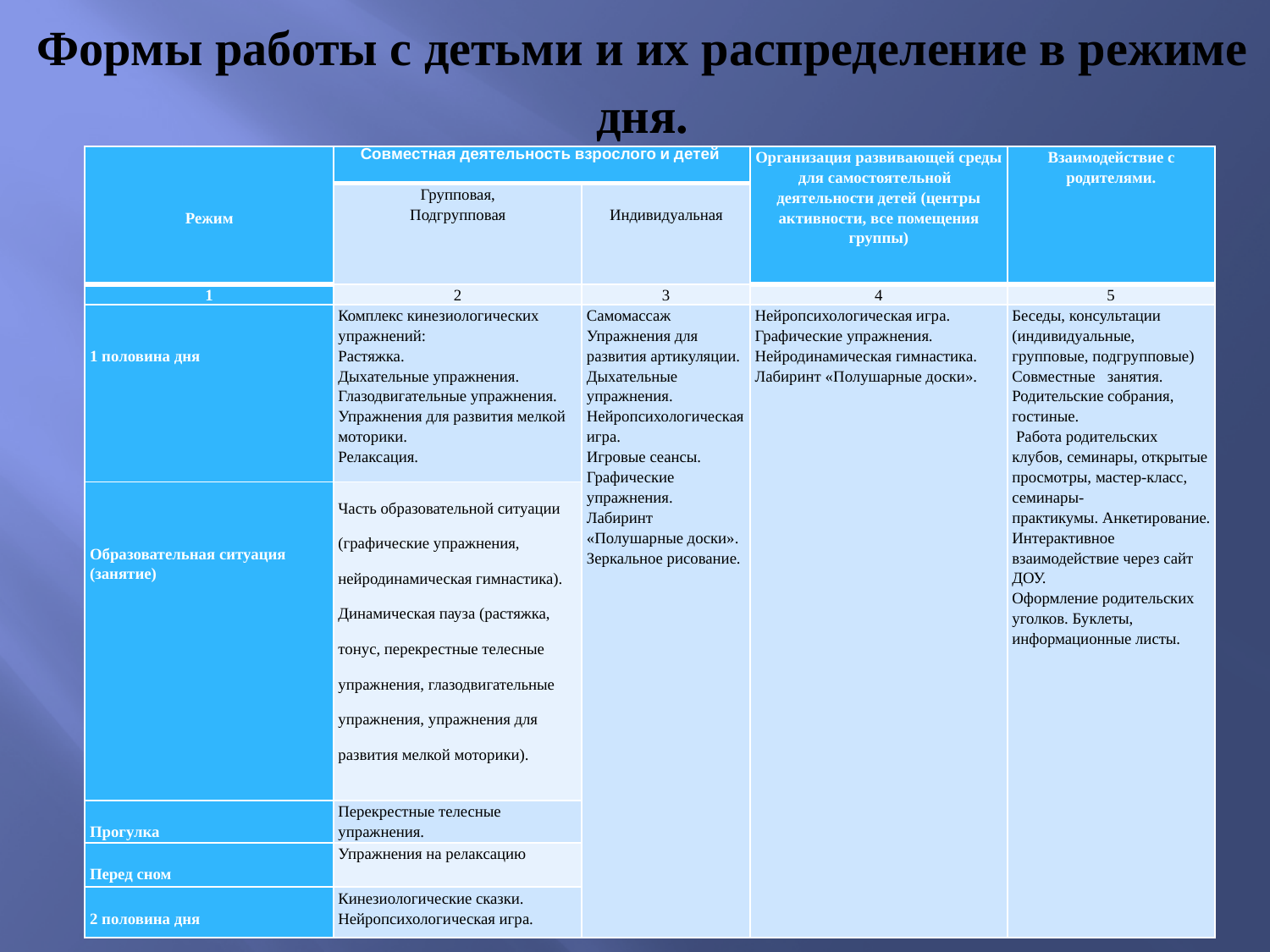

# Формы работы с детьми и их распределение в режиме дня.
| Режим | Совместная деятельность взрослого и детей |  | Организация развивающей среды для самостоятельной деятельности детей (центры активности, все помещения группы) | Взаимодействие с родителями. |
| --- | --- | --- | --- | --- |
|  | Групповая, Подгрупповая | Индивидуальная |  |  |
| 1 | 2 | 3 | 4 | 5 |
| 1 половина дня | Комплекс кинезиологических упражнений: Растяжка. Дыхательные упражнения. Глазодвигательные упражнения. Упражнения для развития мелкой моторики. Релаксация. | Самомассаж Упражнения для развития артикуляции. Дыхательные упражнения. Нейропсихологическая игра. Игровые сеансы. Графические упражнения. Лабиринт «Полушарные доски». Зеркальное рисование. | Нейропсихологическая игра. Графические упражнения. Нейродинамическая гимнастика. Лабиринт «Полушарные доски». | Беседы, консультации (индивидуальные, групповые, подгрупповые) Совместные занятия. Родительские собрания, гостиные. Работа родительских клубов, семинары, открытые просмотры, мастер-класс, семинары- практикумы. Анкетирование. Интерактивное взаимодействие через сайт ДОУ. Оформление родительских уголков. Буклеты, информационные листы. |
| Образовательная ситуация (занятие) | Часть образовательной ситуации (графические упражнения, нейродинамическая гимнастика). Динамическая пауза (растяжка, тонус, перекрестные телесные упражнения, глазодвигательные упражнения, упражнения для развития мелкой моторики). |  |  |  |
| Прогулка | Перекрестные телесные упражнения. |  |  |  |
| Перед сном | Упражнения на релаксацию |  |  |  |
| 2 половина дня | Кинезиологические сказки. Нейропсихологическая игра. |  |  |  |